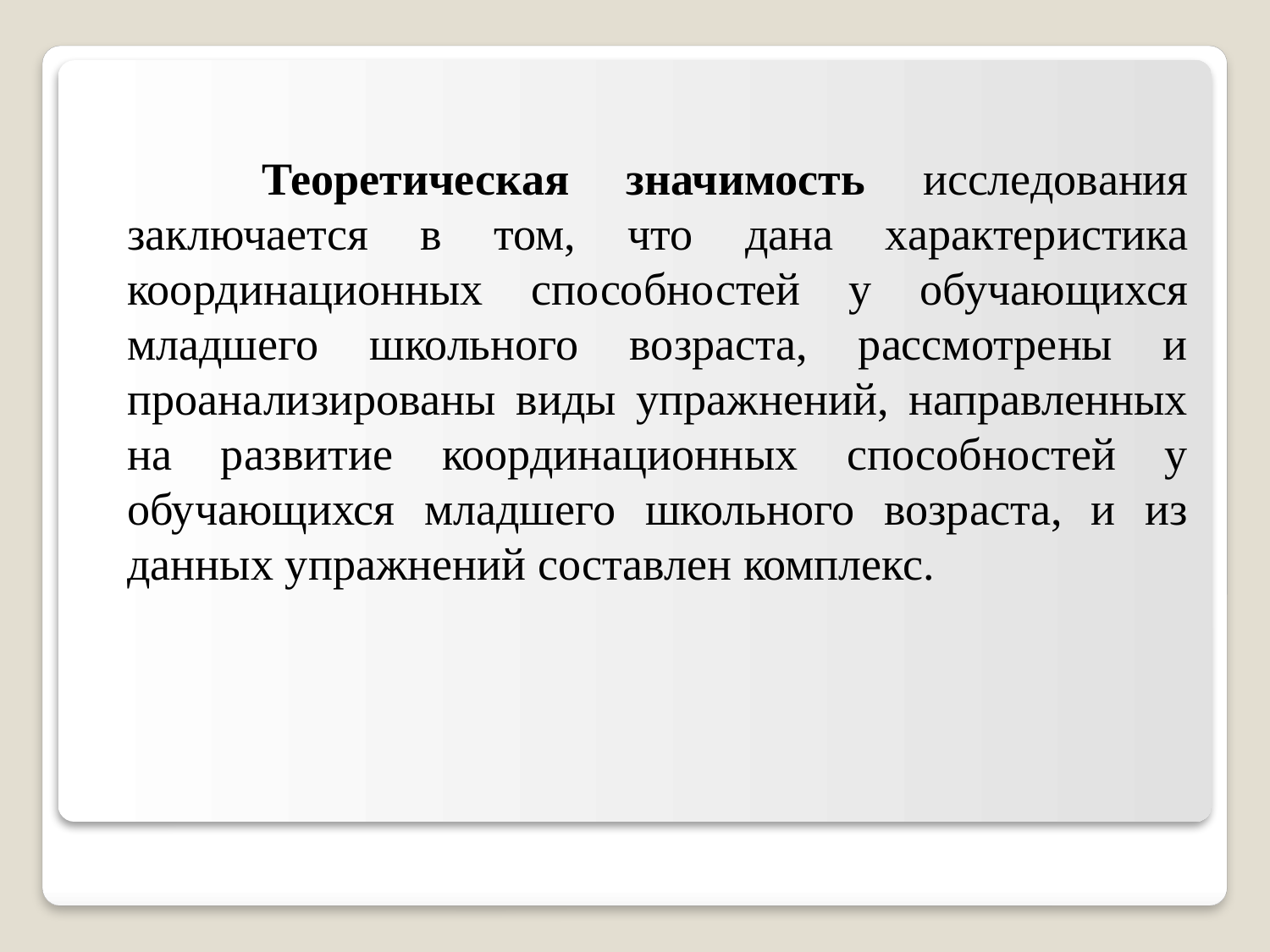

Теоретическая значимость исследования заключается в том, что дана характеристика координационных способностей у обучающихся младшего школьного возраста, рассмотрены и проанализированы виды упражнений, направленных на развитие координационных способностей у обучающихся младшего школьного возраста, и из данных упражнений составлен комплекс.